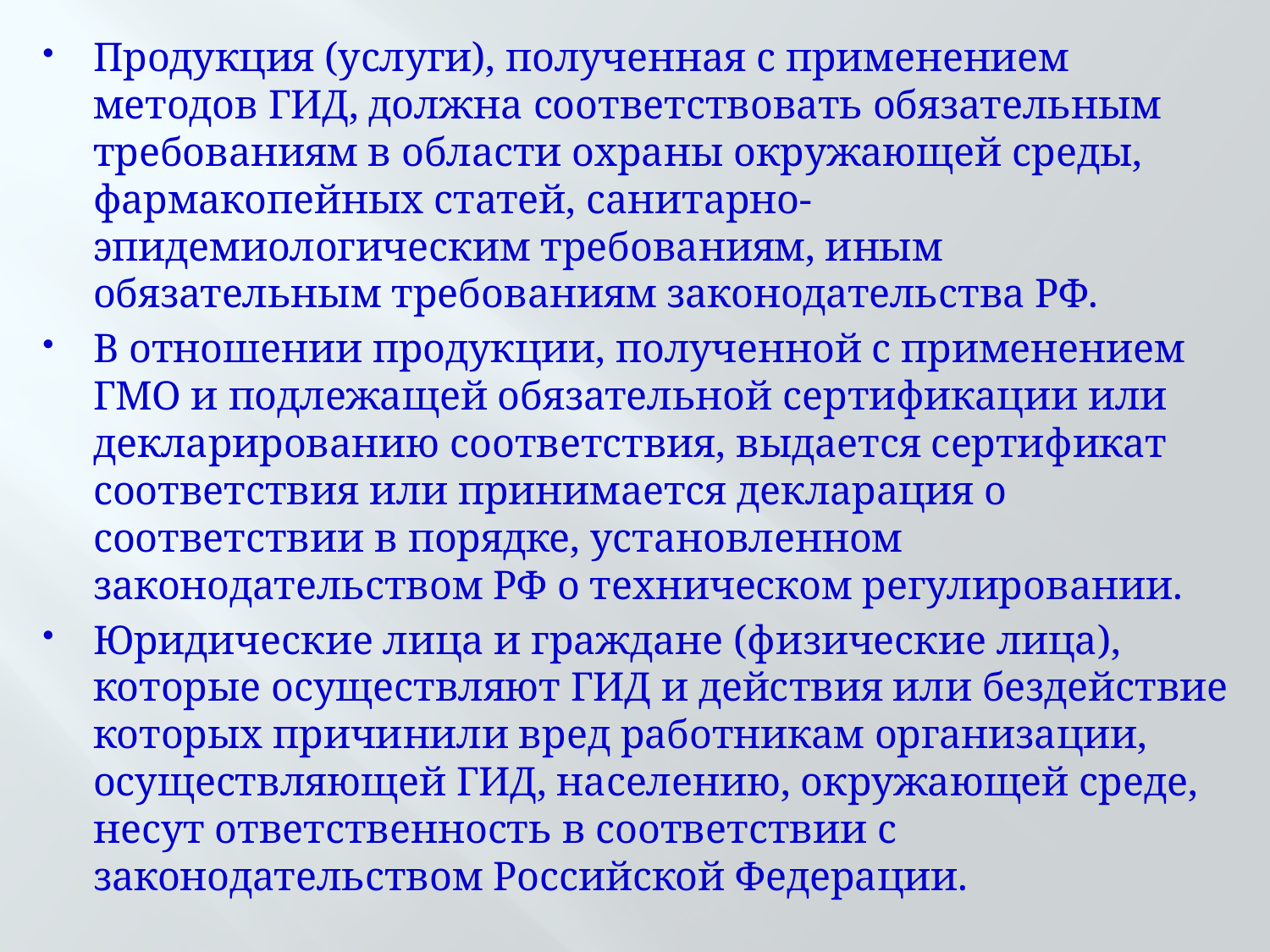

Продукция (услуги), полученная с применением методов ГИД, должна соответствовать обязательным требованиям в области охраны окружающей среды, фармакопейных статей, санитарно-эпидемиологическим требованиям, иным обязательным требованиям законодательства РФ.
В отношении продукции, полученной с применением ГМО и подлежащей обязательной сертификации или декларированию соответствия, выдается сертификат соответствия или принимается декларация о соответствии в порядке, установленном 
законодательством РФ о техническом регулировании.
Юридические лица и граждане (физические лица), которые осуществляют ГИД и действия или бездействие которых причинили вред работникам организации, осуществляющей ГИД, населению, окружающей среде, несут ответственность в соответствии с законодательством Российской Федерации.